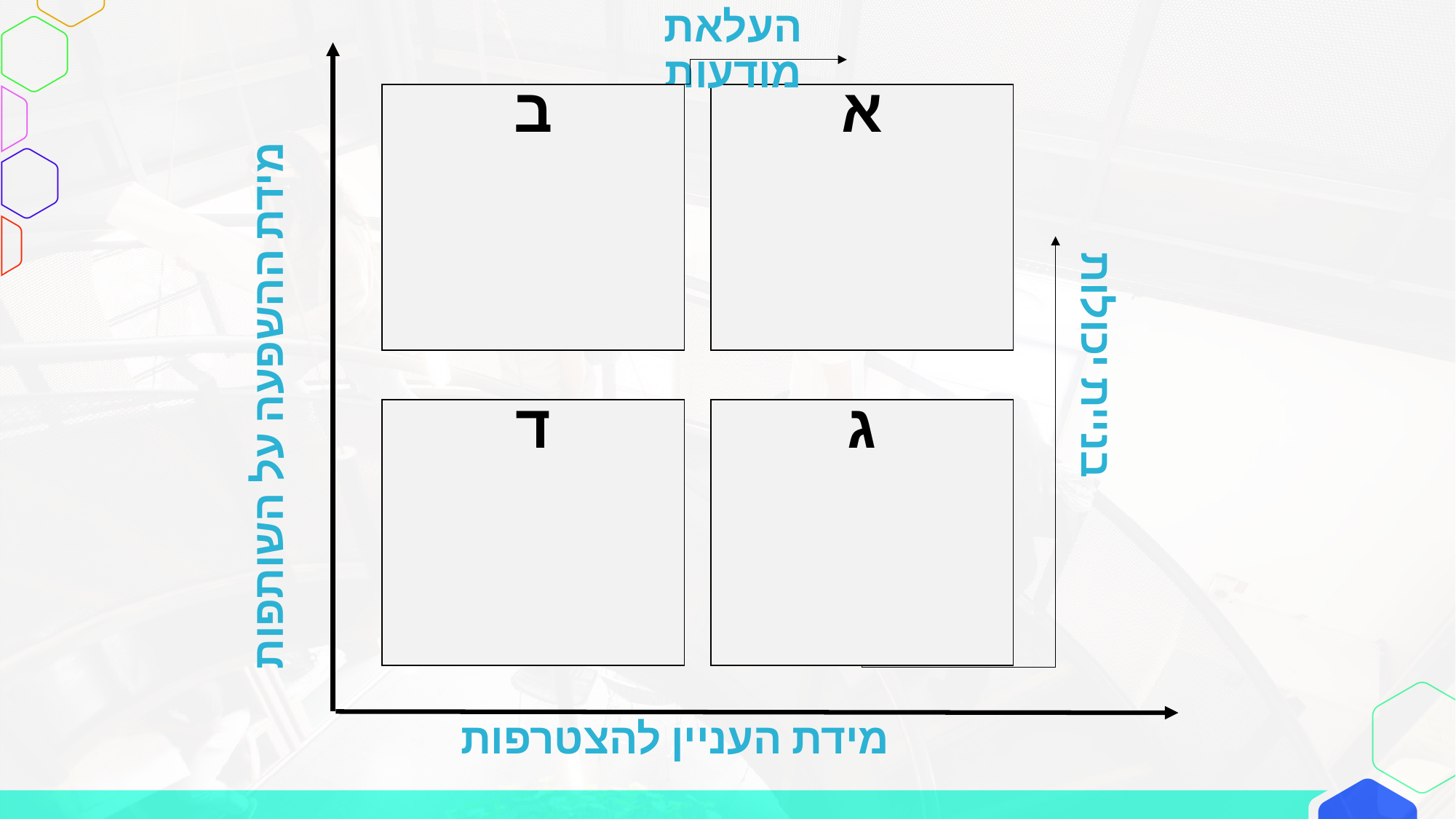

העלאת מודעות
| ב |
| --- |
| א |
| --- |
בניית יכולות
מידת ההשפעה על השותפות
| ד |
| --- |
| ג |
| --- |
מידת העניין להצטרפות